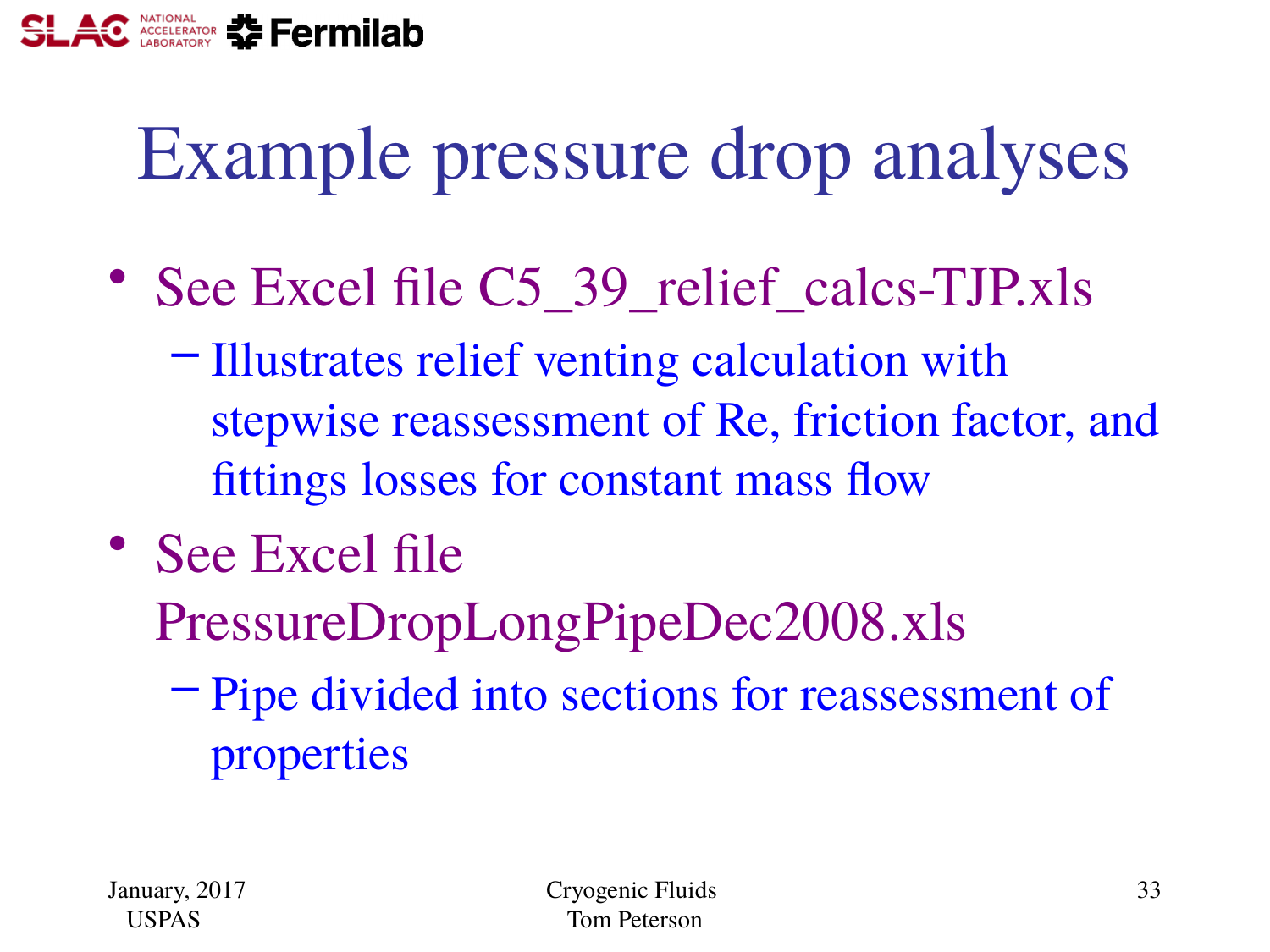

# Example pressure drop analyses
See Excel file C5_39_relief_calcs-TJP.xls
Illustrates relief venting calculation with stepwise reassessment of Re, friction factor, and fittings losses for constant mass flow
See Excel file PressureDropLongPipeDec2008.xls
Pipe divided into sections for reassessment of properties
January, 2017    USPAS
Cryogenic Fluids  Tom Peterson
33